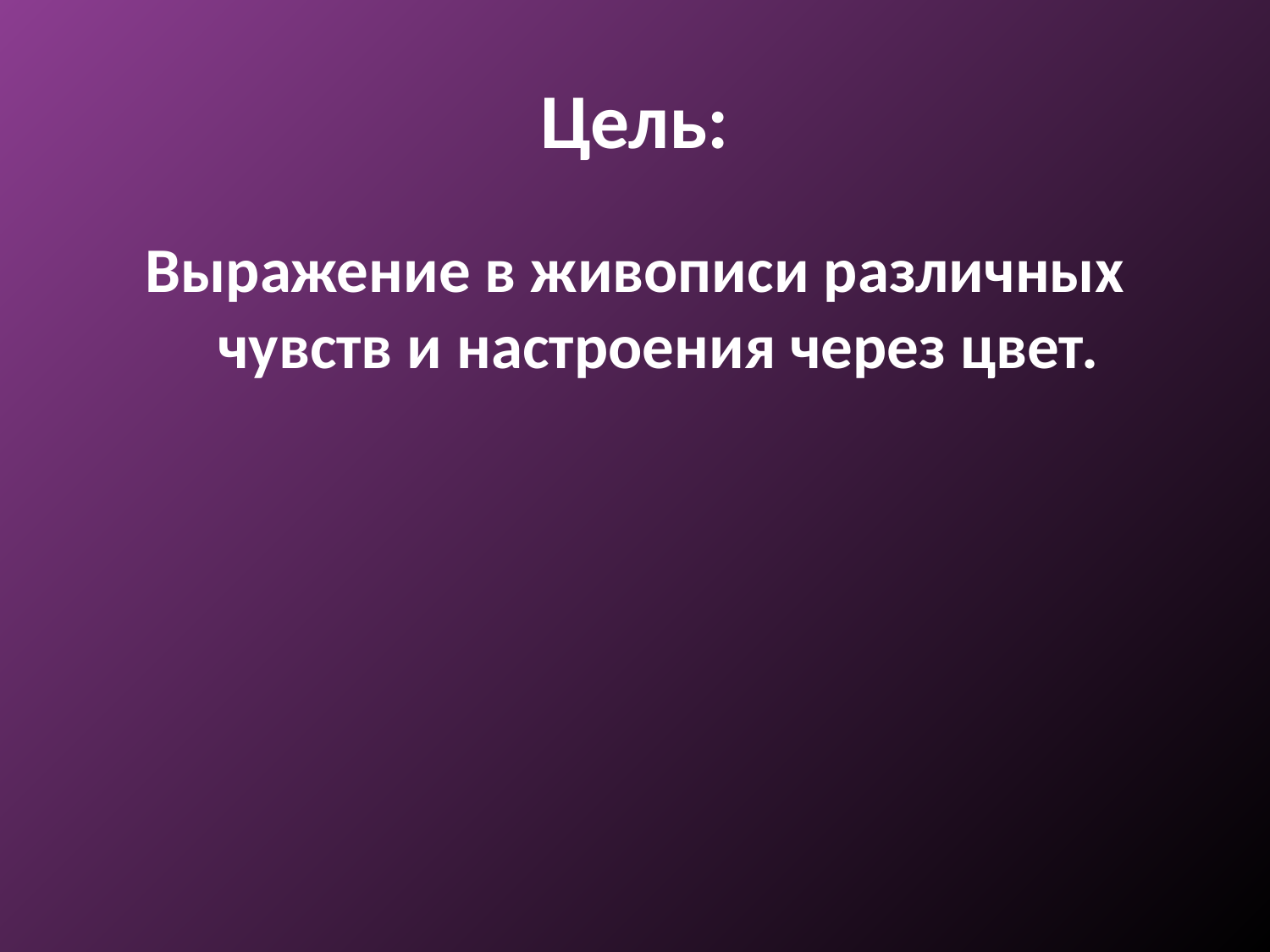

# Цель:
Выражение в живописи различных чувств и настроения через цвет.